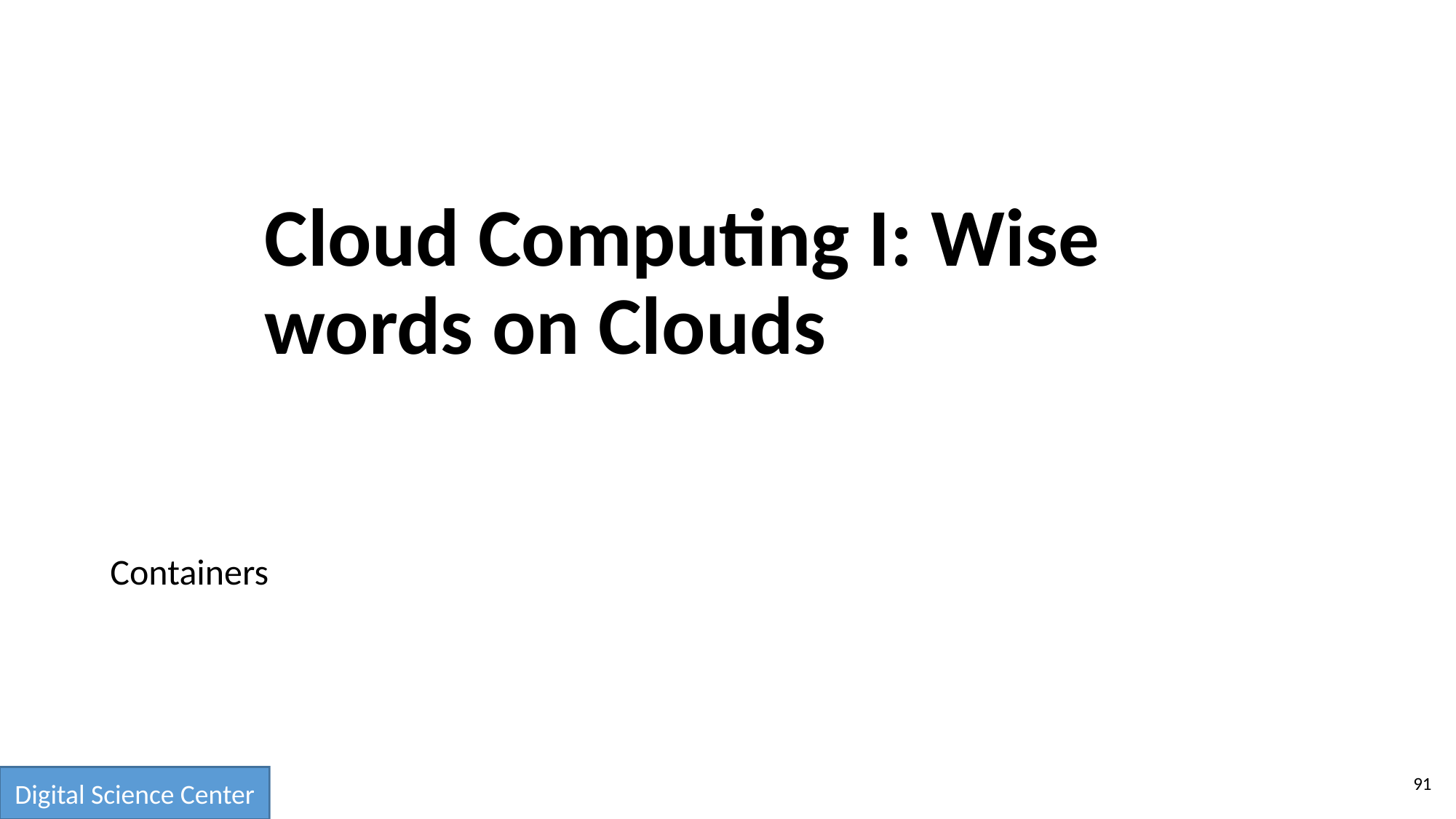

# Cloud Computing I: Wise words on Clouds
Containers
91